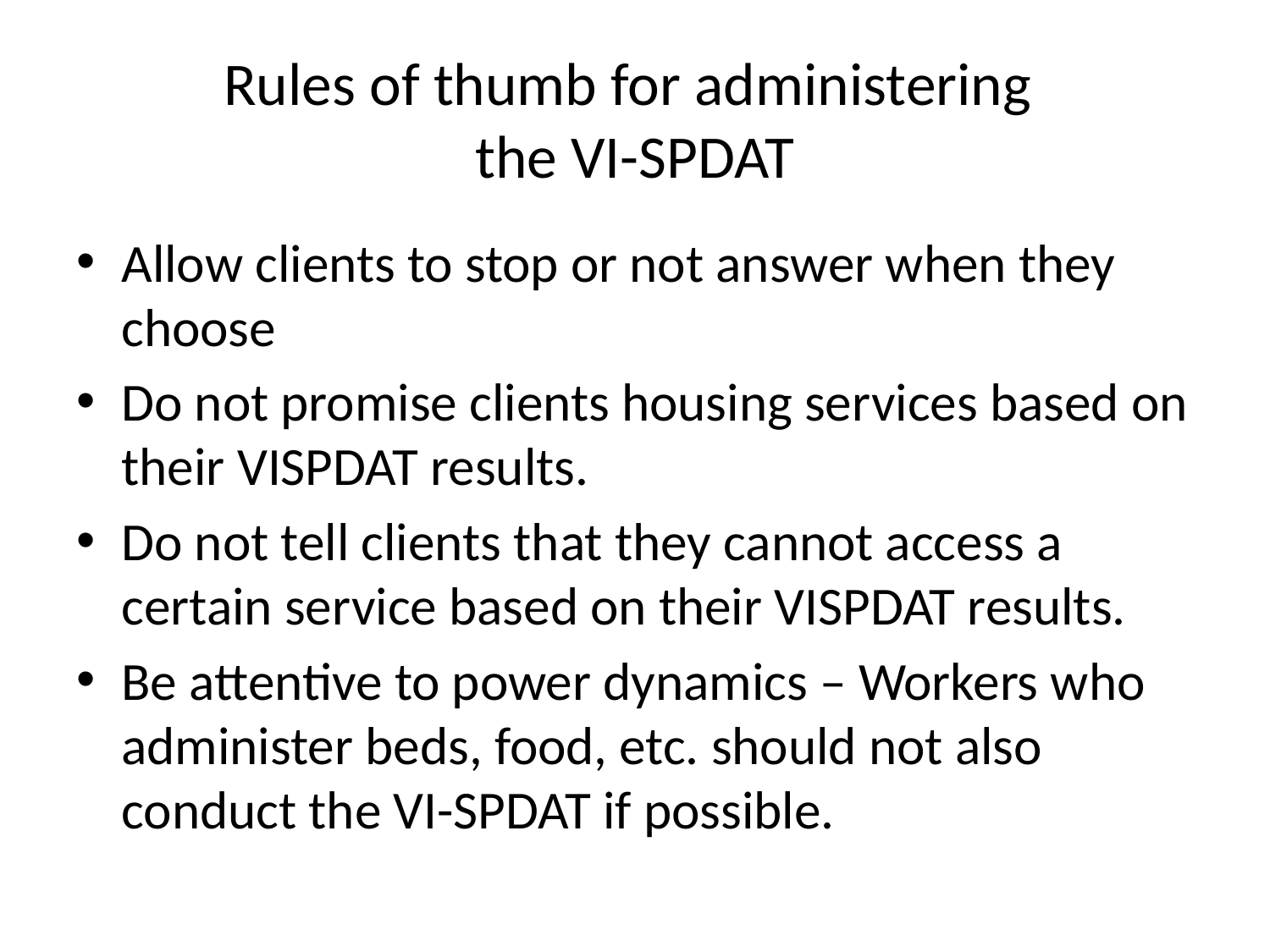

# Rules of thumb for administering the VI-SPDAT
Allow clients to stop or not answer when they choose
Do not promise clients housing services based on their VISPDAT results.
Do not tell clients that they cannot access a certain service based on their VISPDAT results.
Be attentive to power dynamics – Workers who administer beds, food, etc. should not also conduct the VI-SPDAT if possible.